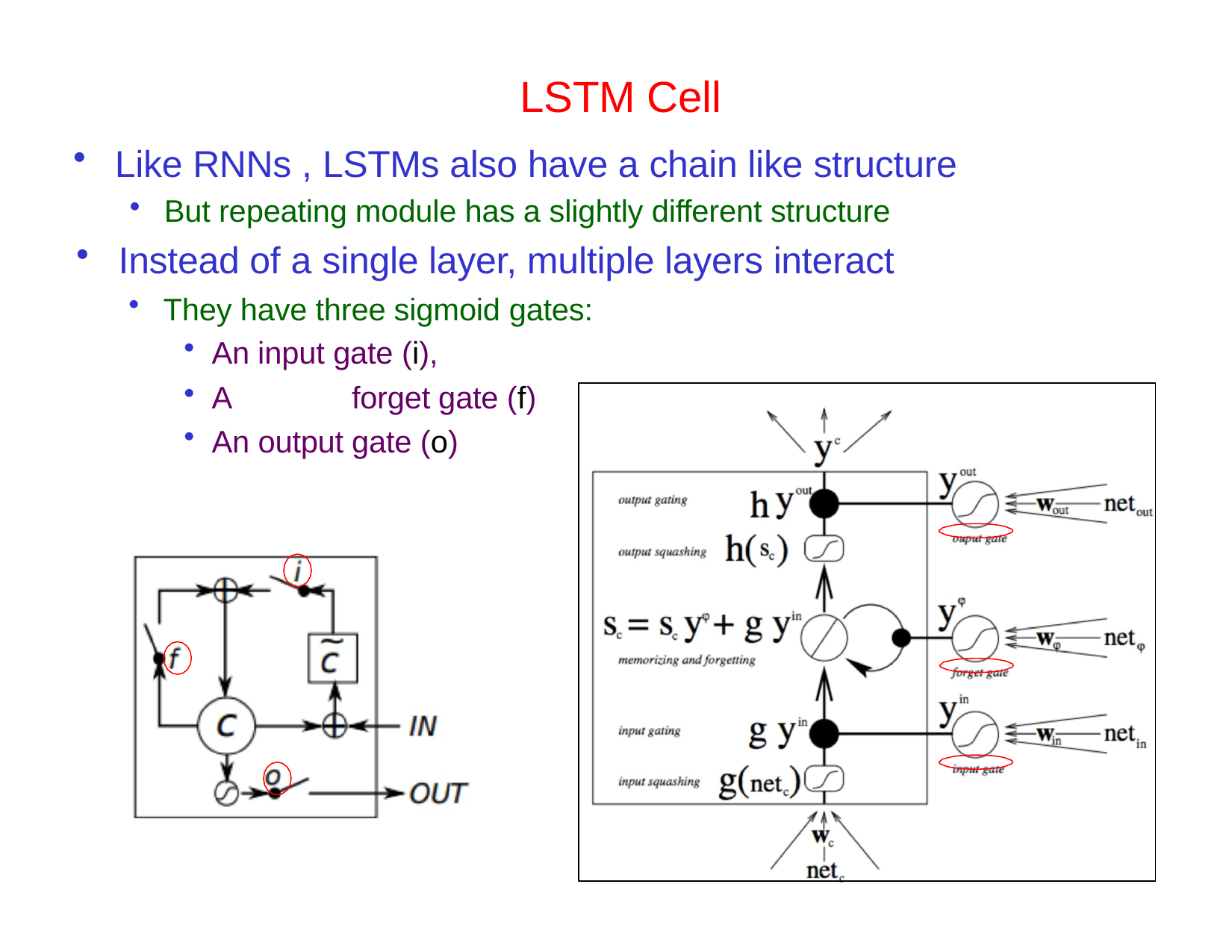

# LSTM Cell
Like RNNs , LSTMs also have a chain like structure
But repeating module has a slightly different structure
Instead of a single layer, multiple layers interact
They have three sigmoid gates:
An input gate (i),
A	forget gate (f)
An output gate (o)